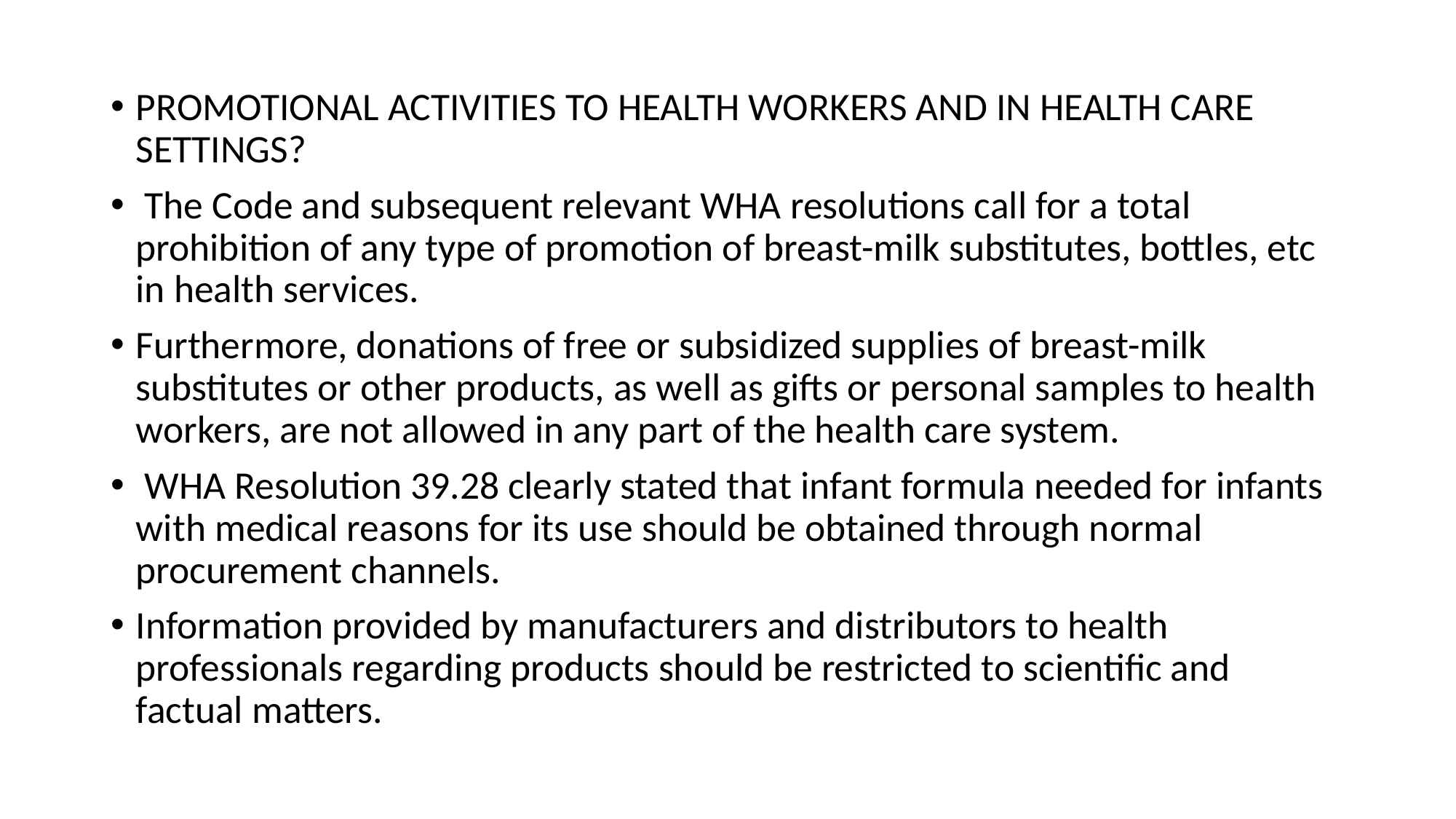

#
PROMOTIONAL ACTIVITIES TO HEALTH WORKERS AND IN HEALTH CARE SETTINGS?
 The Code and subsequent relevant WHA resolutions call for a total prohibition of any type of promotion of breast-milk substitutes, bottles, etc in health services.
Furthermore, donations of free or subsidized supplies of breast-milk substitutes or other products, as well as gifts or personal samples to health workers, are not allowed in any part of the health care system.
 WHA Resolution 39.28 clearly stated that infant formula needed for infants with medical reasons for its use should be obtained through normal procurement channels.
Information provided by manufacturers and distributors to health professionals regarding products should be restricted to scientific and factual matters.